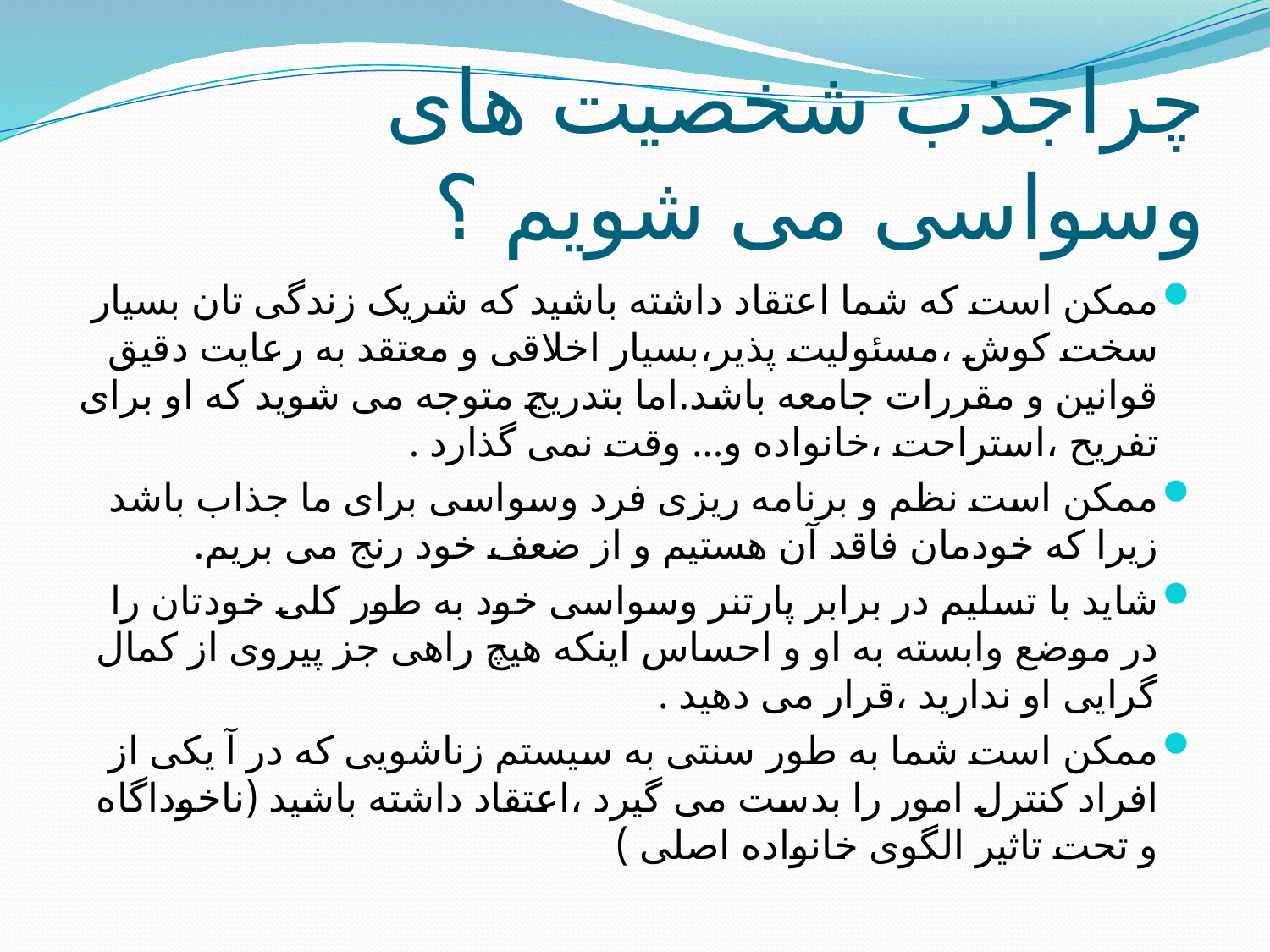

# چراجذب شخصیت های وسواسی می شویم ؟
ممکن است که شما اعتقاد داشته باشید که شریک زندگی تان بسیار سخت کوش ،مسئولیت پذیر،بسیار اخلاقی و معتقد به رعایت دقیق قوانین و مقررات جامعه باشد.اما بتدریج متوجه می شوید که او برای تفریح ،استراحت ،خانواده و... وقت نمی گذارد .
ممکن است نظم و برنامه ریزی فرد وسواسی برای ما جذاب باشد زیرا که خودمان فاقد آن هستیم و از ضعف خود رنج می بریم.
شاید با تسلیم در برابر پارتنر وسواسی خود به طور کلی خودتان را در موضع وابسته به او و احساس اینکه هیچ راهی جز پیروی از کمال گرایی او ندارید ،قرار می دهید .
ممکن است شما به طور سنتی به سیستم زناشویی که در آ یکی از افراد کنترل امور را بدست می گیرد ،اعتقاد داشته باشید (ناخوداگاه و تحت تاثیر الگوی خانواده اصلی )